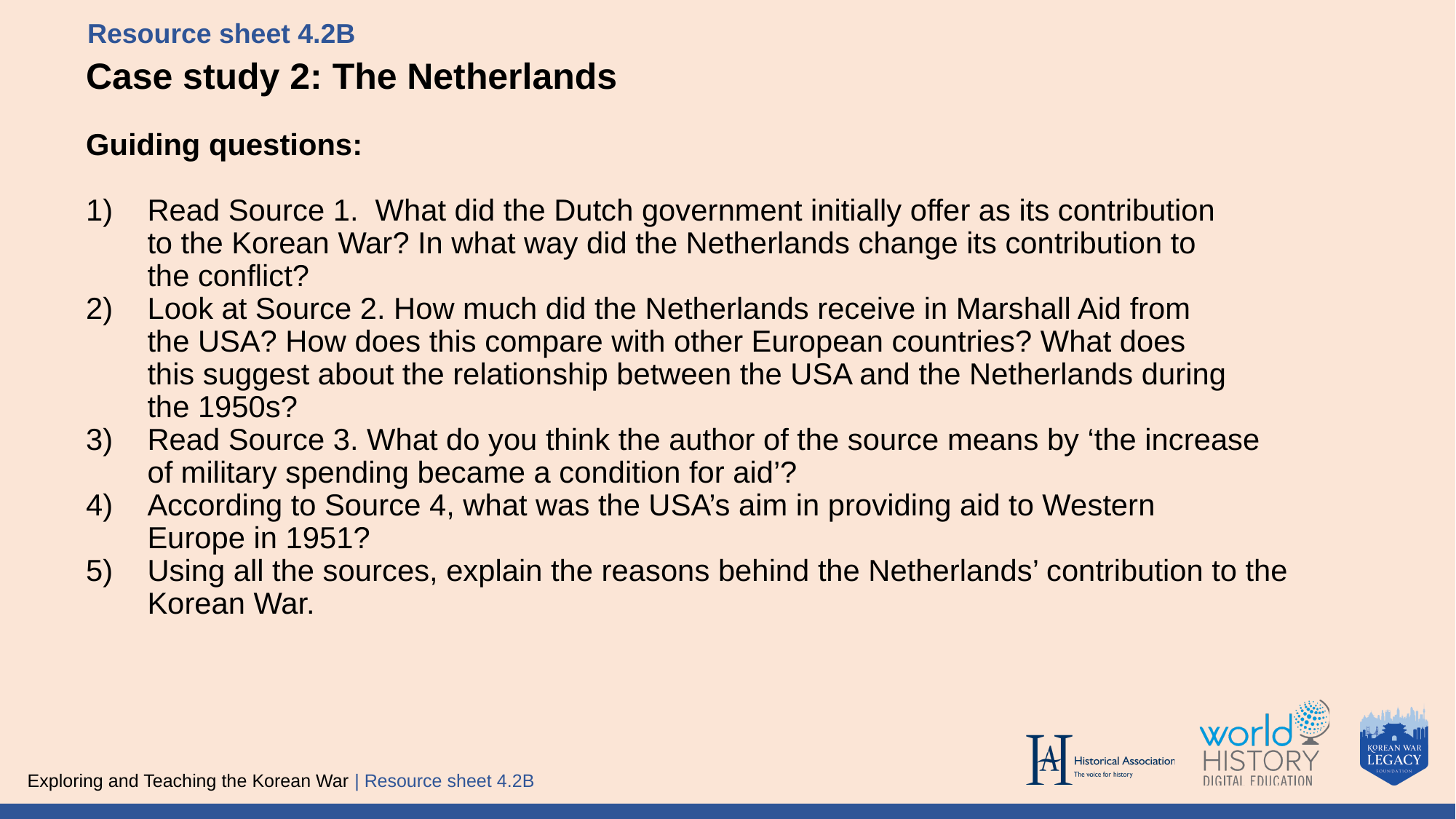

Resource sheet 4.2B
Case study 2: The Netherlands
Guiding questions:

Read Source 1.  What did the Dutch government initially offer as its contribution
to the Korean War? In what way did the Netherlands change its contribution to
the conflict?
Look at Source 2. How much did the Netherlands receive in Marshall Aid from
the USA? How does this compare with other European countries? What does
this suggest about the relationship between the USA and the Netherlands during
the 1950s?
Read Source 3. What do you think the author of the source means by ‘the increase
of military spending became a condition for aid’?
According to Source 4, what was the USA’s aim in providing aid to Western
Europe in 1951?
Using all the sources, explain the reasons behind the Netherlands’ contribution to the Korean War.